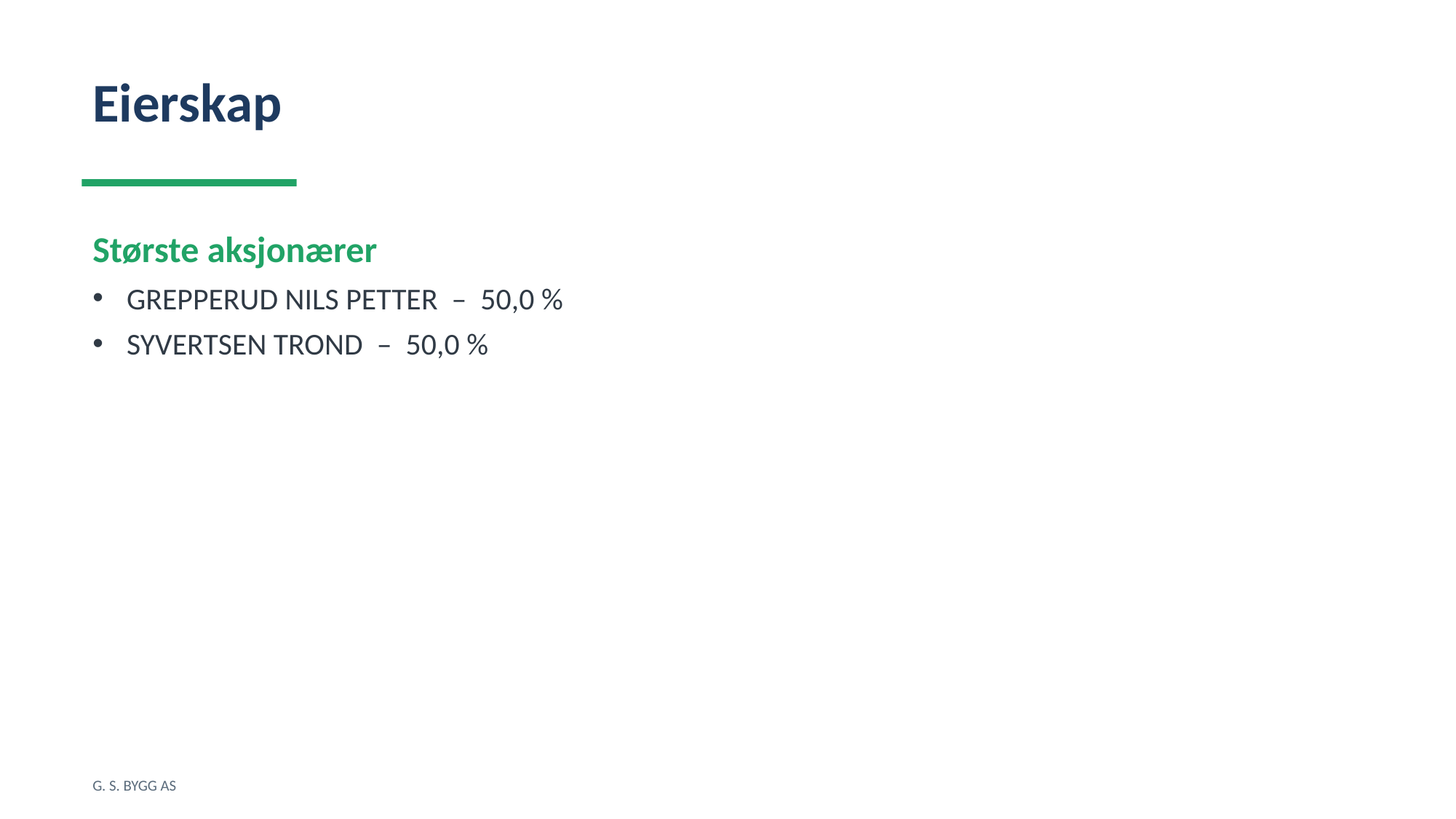

Eierskap

Største aksjonærer
GREPPERUD NILS PETTER  –  50,0 %
SYVERTSEN TROND  –  50,0 %
G. S. BYGG AS